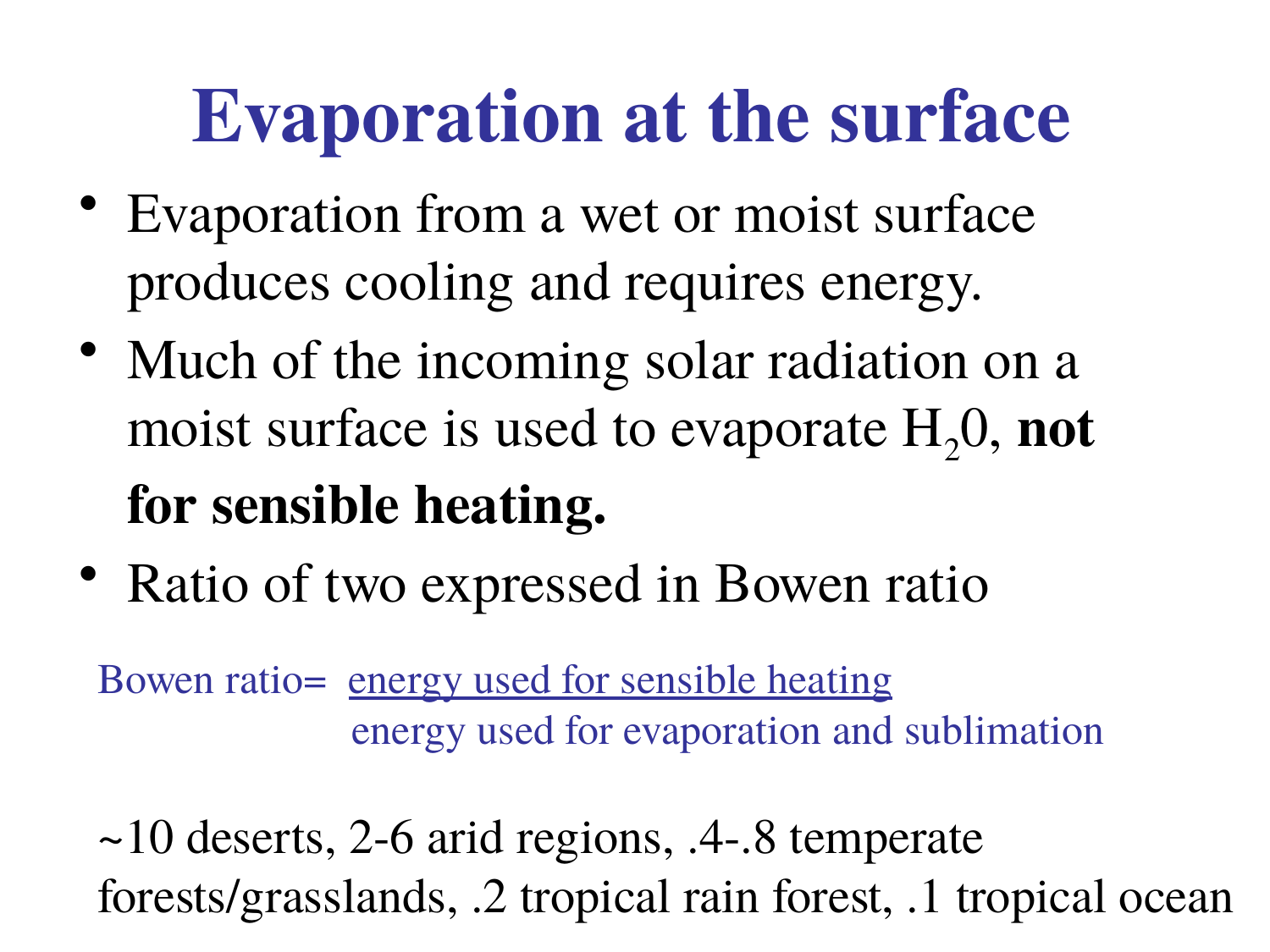

# Evaporation at the surface
Evaporation from a wet or moist surface produces cooling and requires energy.
Much of the incoming solar radiation on a moist surface is used to evaporate H20, not for sensible heating.
Ratio of two expressed in Bowen ratio

Bowen ratio=  energy used for sensible heating
		energy used for evaporation and sublimation

~10 deserts, 2-6 arid regions, .4-.8 temperate forests/grasslands, .2 tropical rain forest, .1 tropical ocean